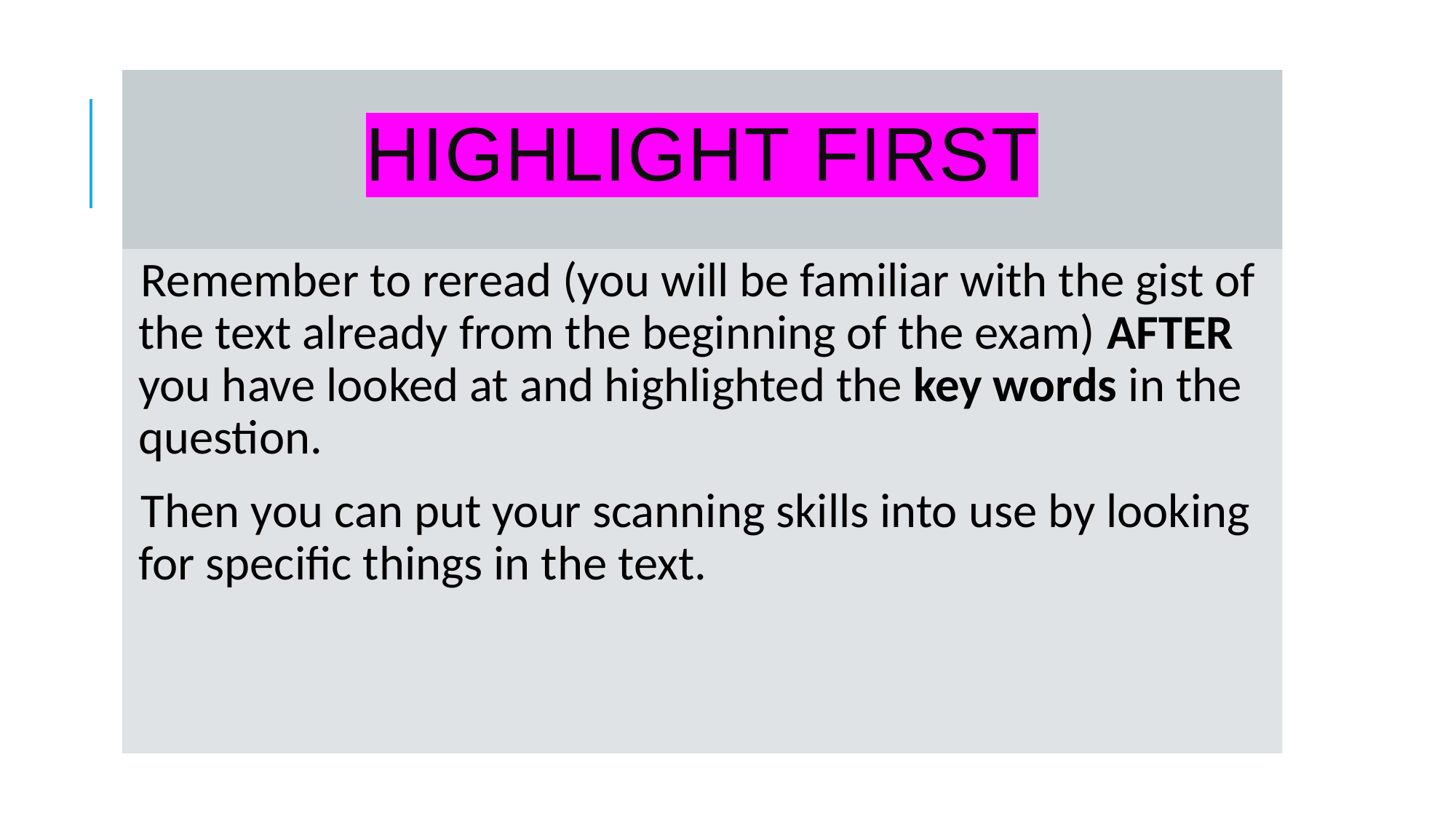

# Highlight first
Remember to reread (you will be familiar with the gist of the text already from the beginning of the exam) AFTER you have looked at and highlighted the key words in the question.
Then you can put your scanning skills into use by looking for specific things in the text.